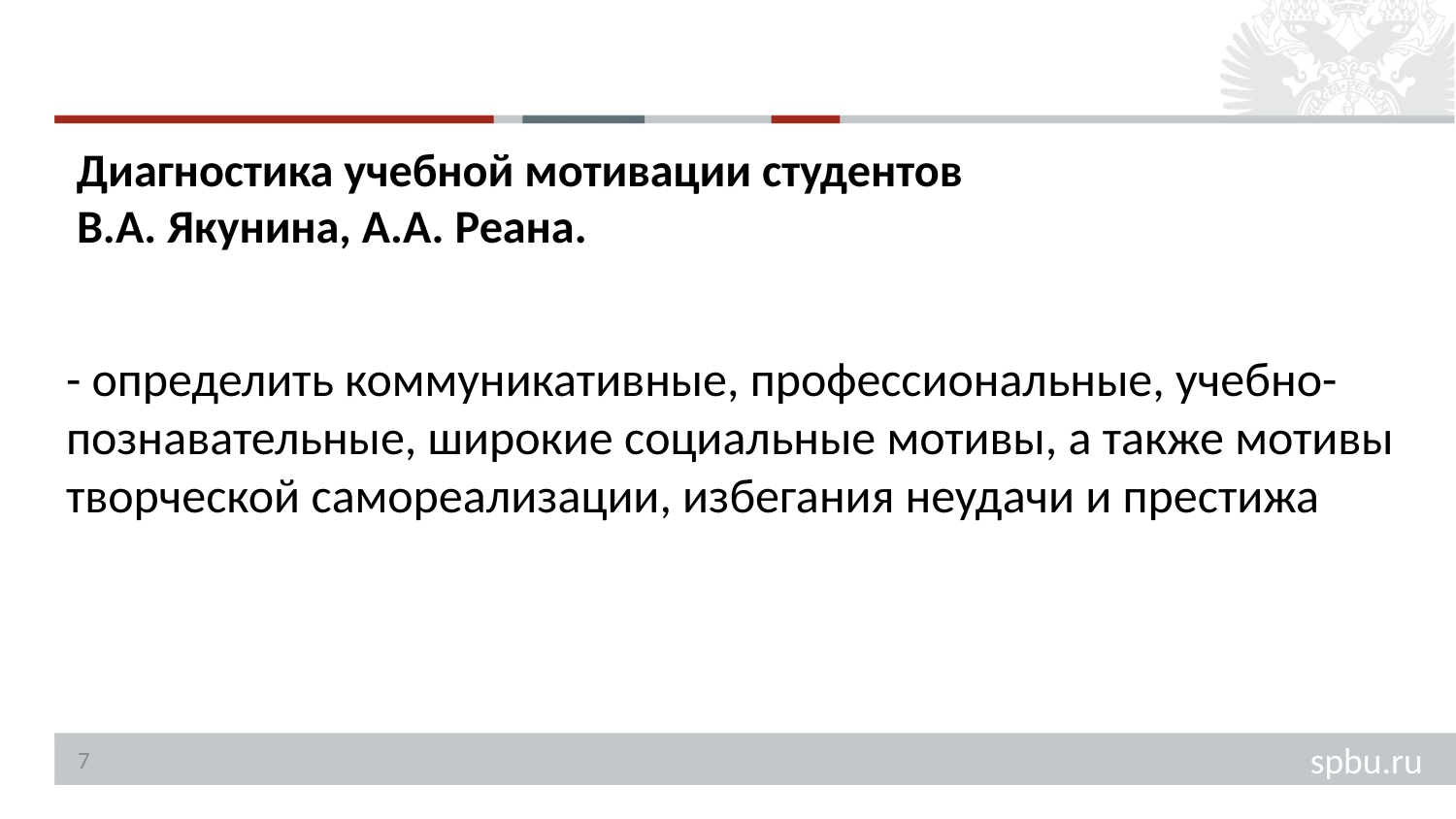

Диагностика учебной мотивации студентов
 В.А. Якунина, А.А. Реана.

- определить коммуникативные, профессиональные, учебно-познавательные, широкие социальные мотивы, а также мотивы творческой самореализации, избегания неудачи и престижа

7